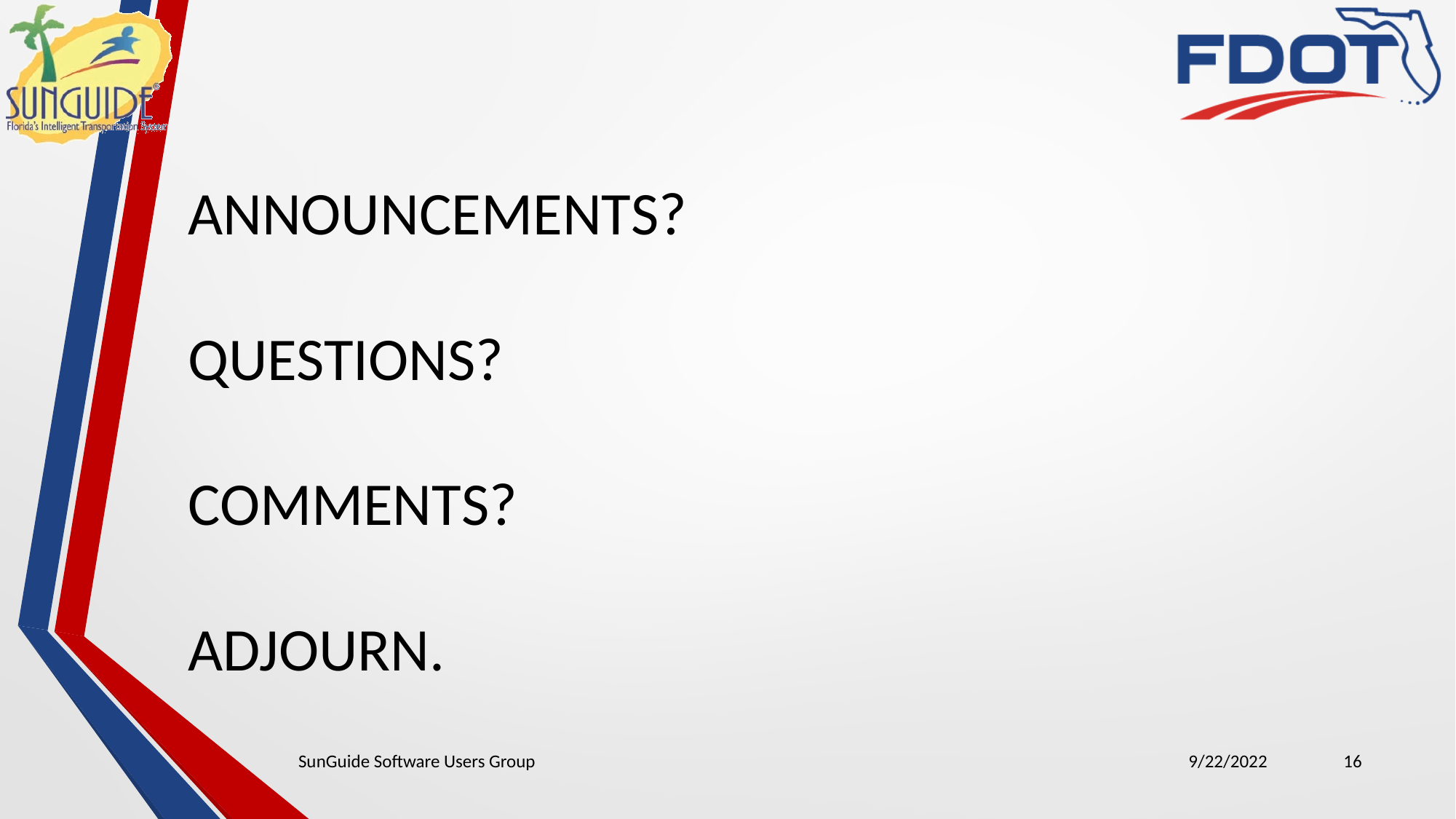

ANNOUNCEMENTS?

QUESTIONS?

COMMENTS?

ADJOURN.

SunGuide Software Users Group
9/22/2022
16